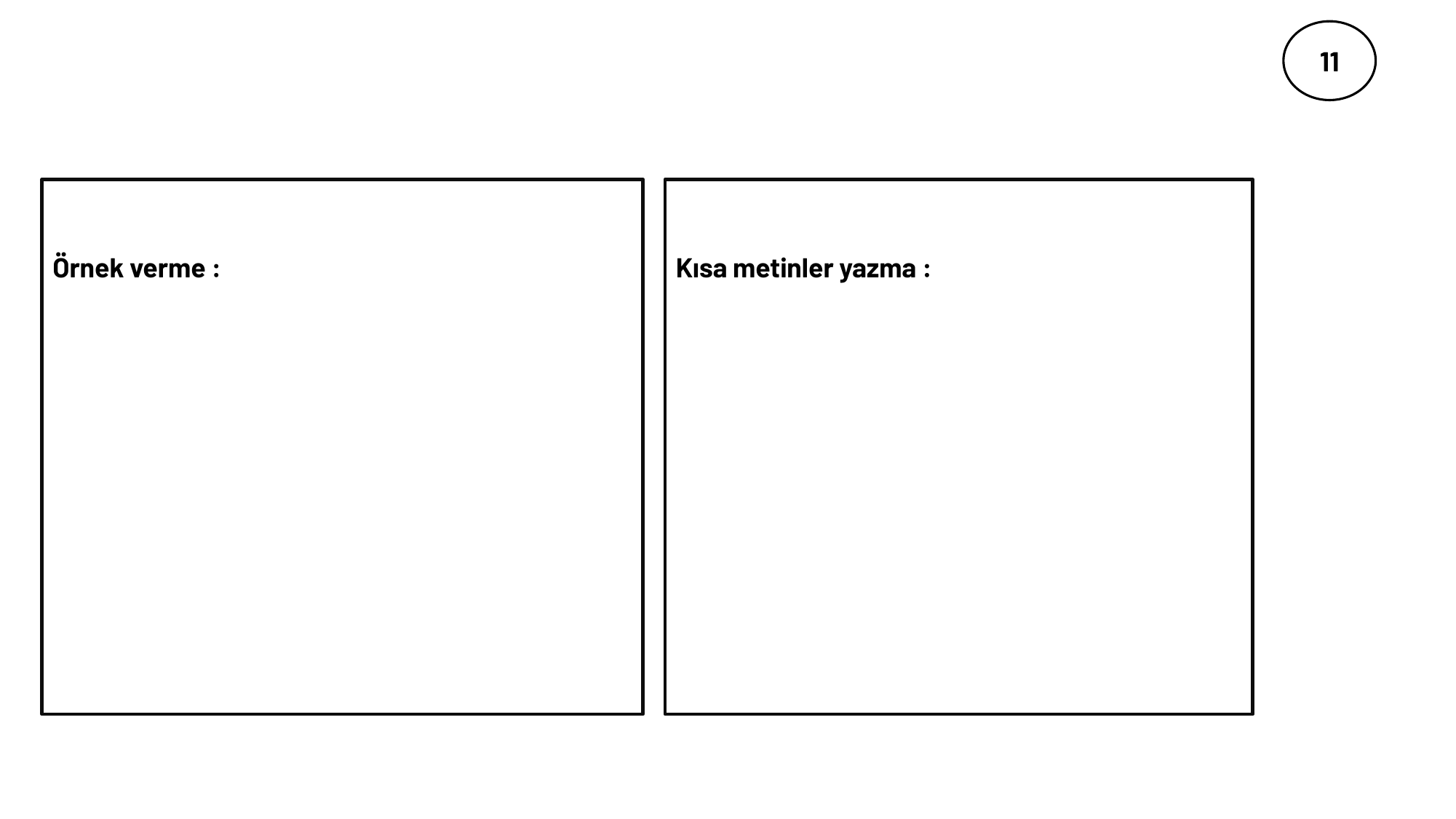

11

Örnek verme :

Kısa metinler yazma :